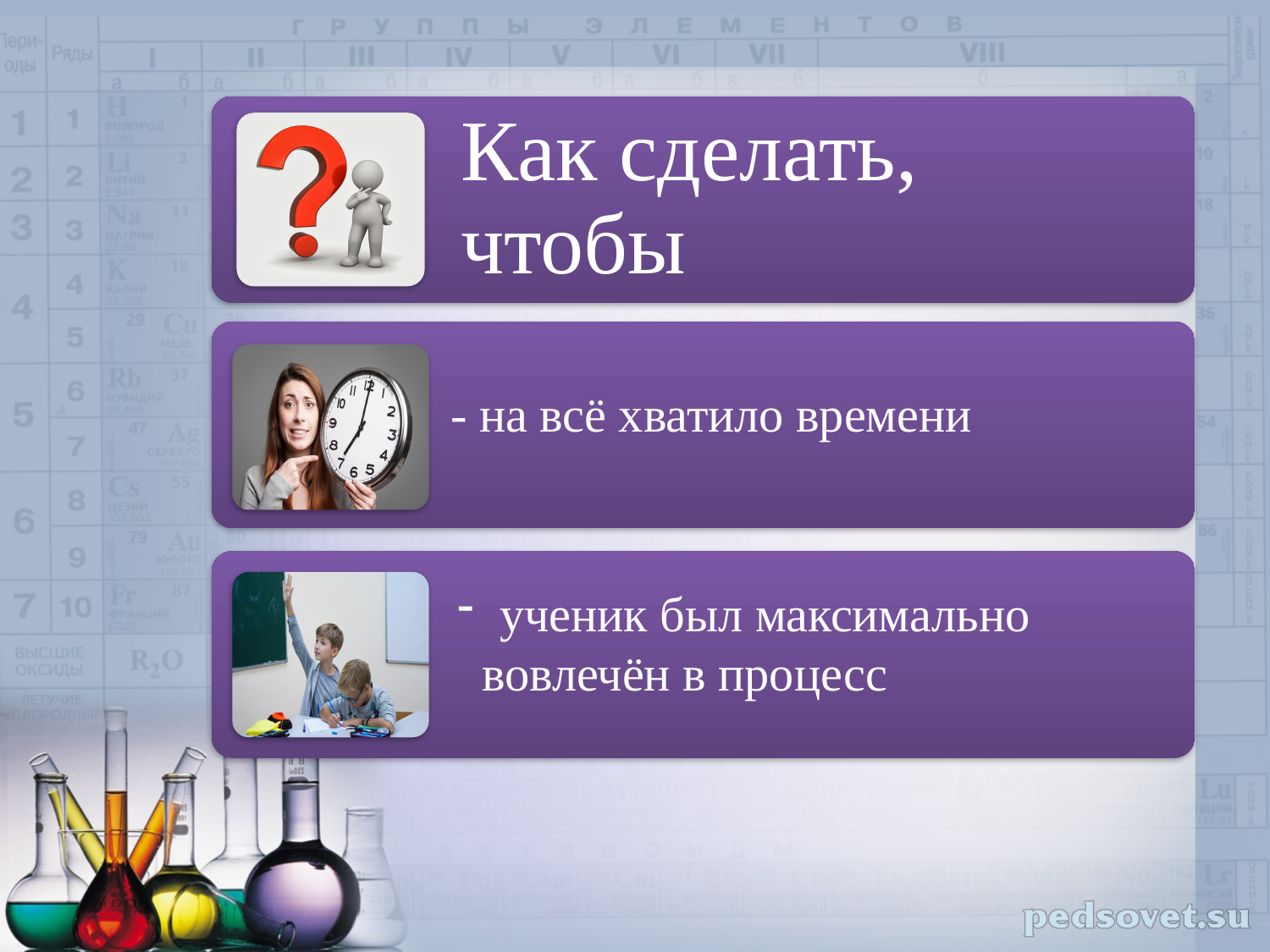

Как сделать, чтобы

- на всё хватило времени

 ученик был максимально
  вовлечён в процесс